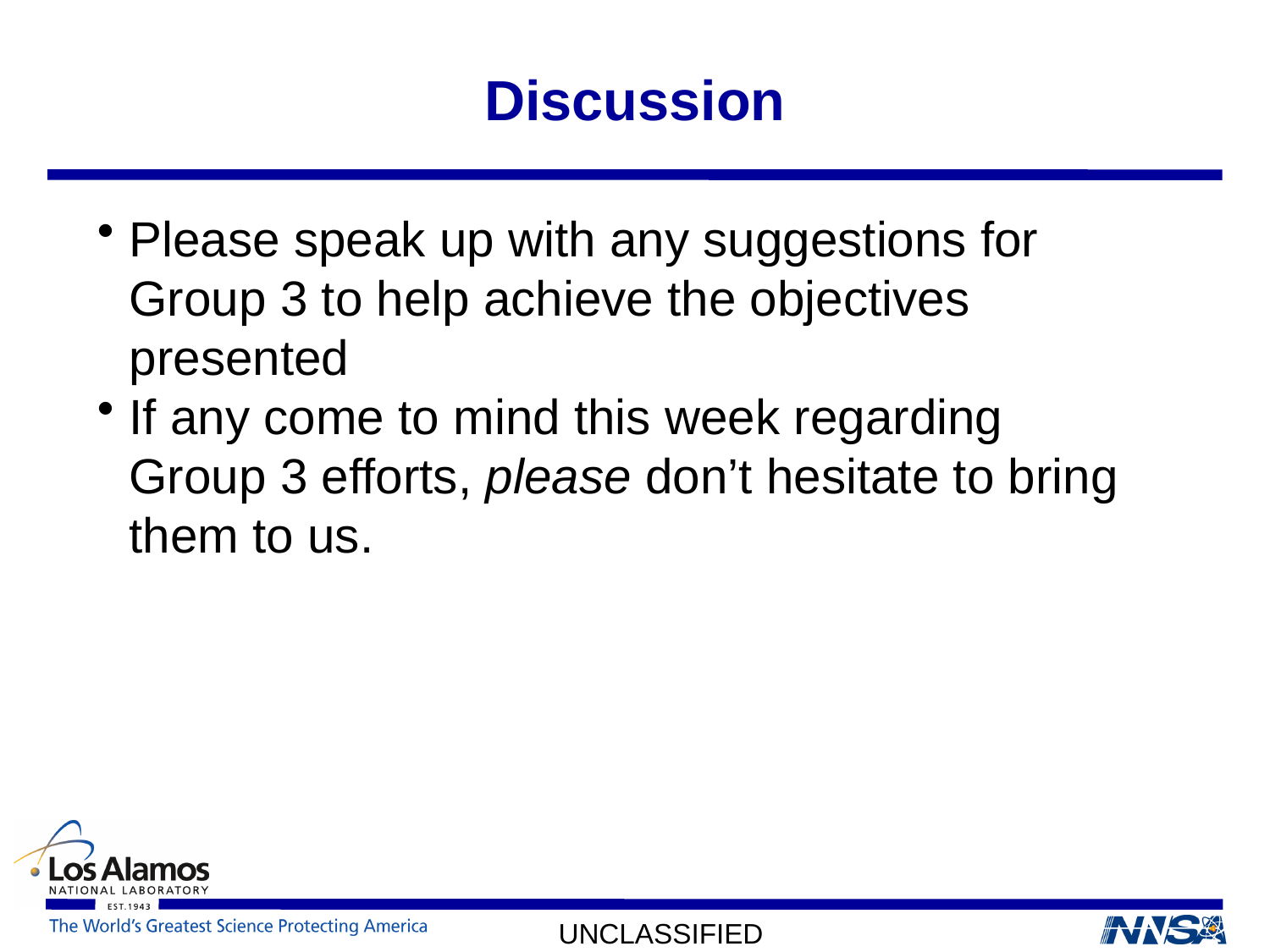

# Discussion
Please speak up with any suggestions for Group 3 to help achieve the objectives presented
If any come to mind this week regarding Group 3 efforts, please don’t hesitate to bring them to us.